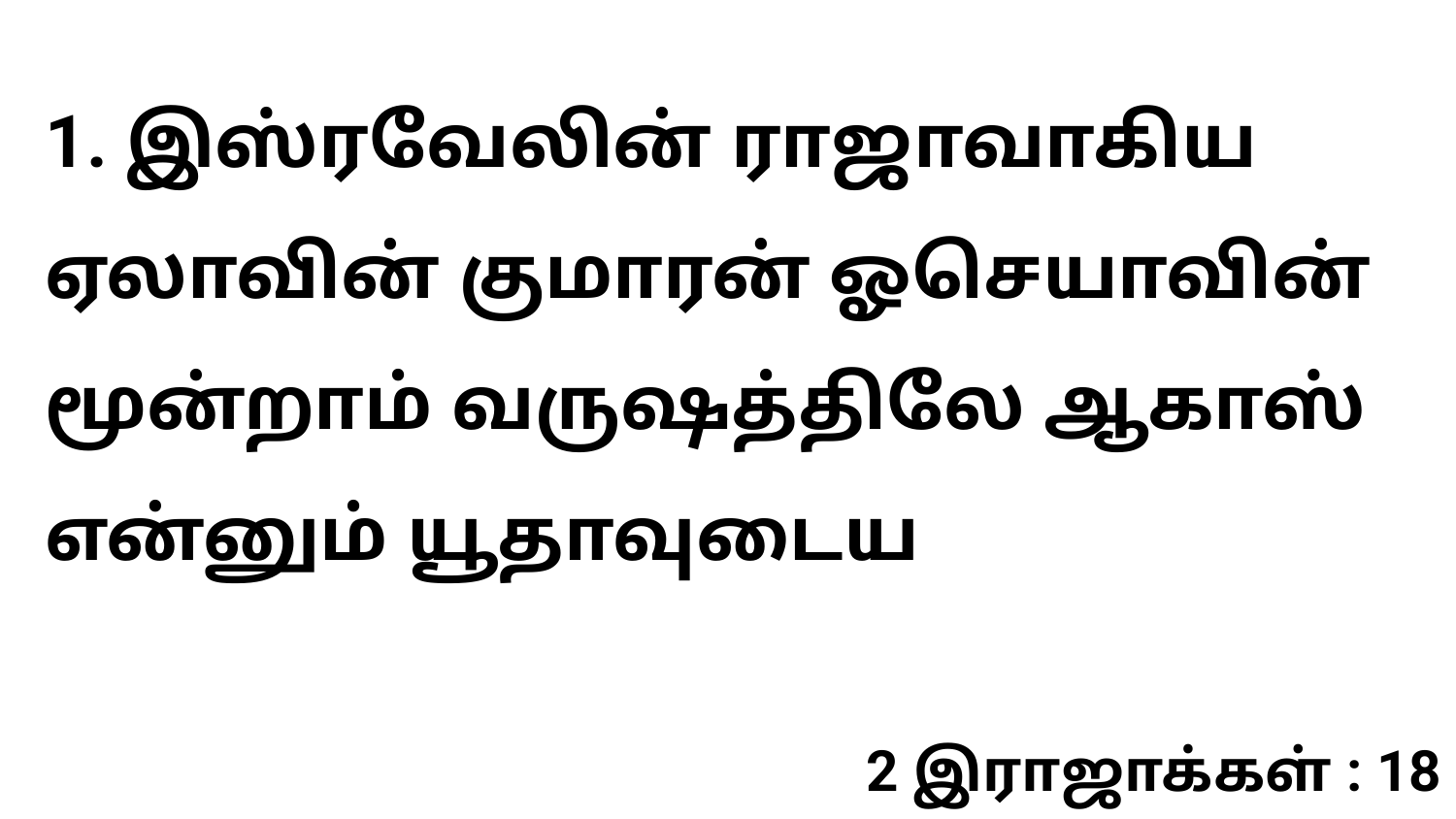

1. இஸ்ரவேலின் ராஜாவாகிய ஏலாவின் குமாரன் ஓசெயாவின் மூன்றாம் வருஷத்திலே ஆகாஸ் என்னும் யூதாவுடைய
2 இராஜாக்கள் : 18